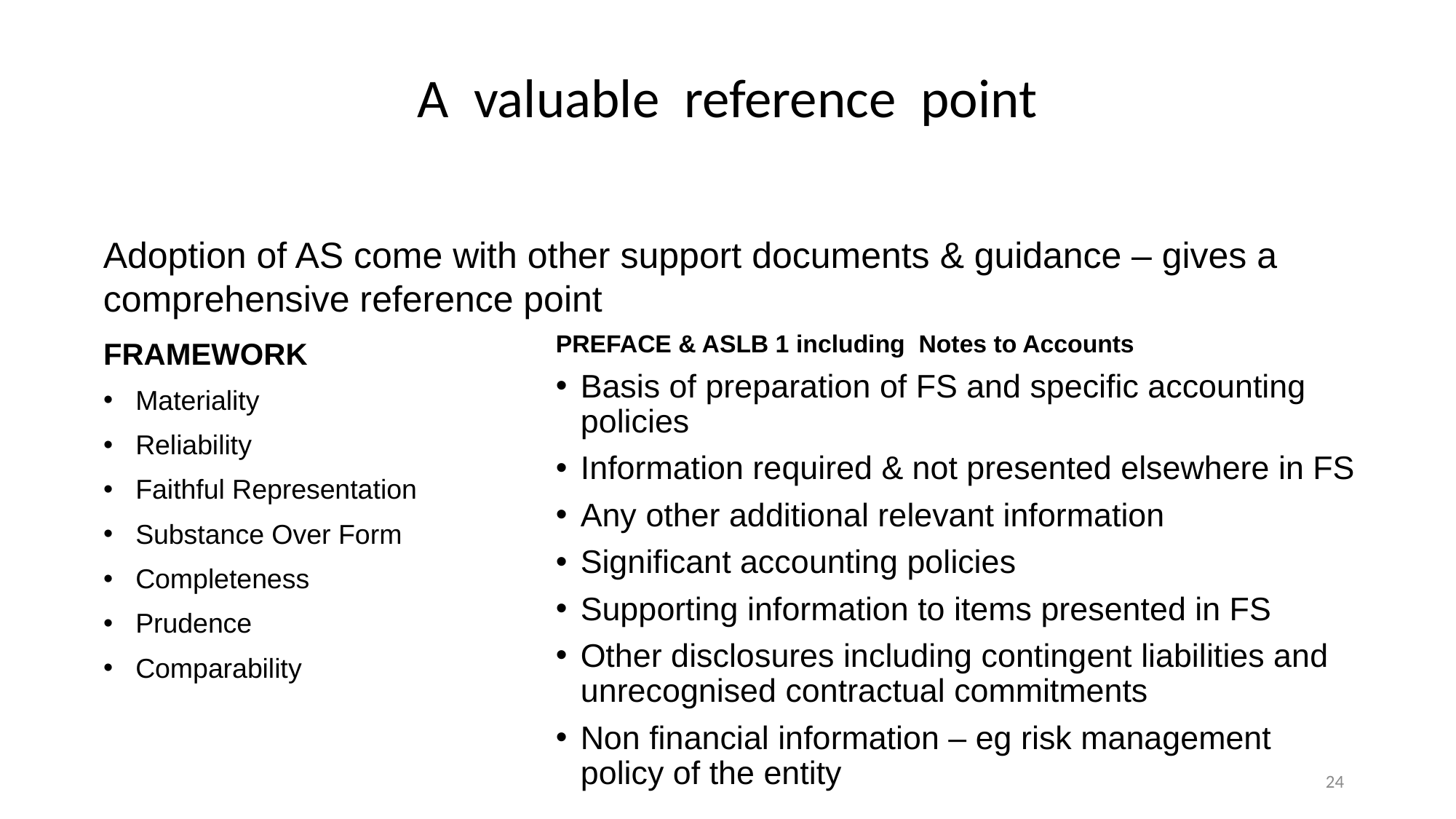

# A  valuable  reference  point
Adoption of AS come with other support documents & guidance – gives a comprehensive reference point
PREFACE & ASLB 1 including  Notes to Accounts
Basis of preparation of FS and specific accounting policies
Information required & not presented elsewhere in FS
Any other additional relevant information
Significant accounting policies
Supporting information to items presented in FS
Other disclosures including contingent liabilities and unrecognised contractual commitments
Non financial information – eg risk management policy of the entity
FRAMEWORK
Materiality
Reliability
Faithful Representation
Substance Over Form
Completeness
Prudence
Comparability
24